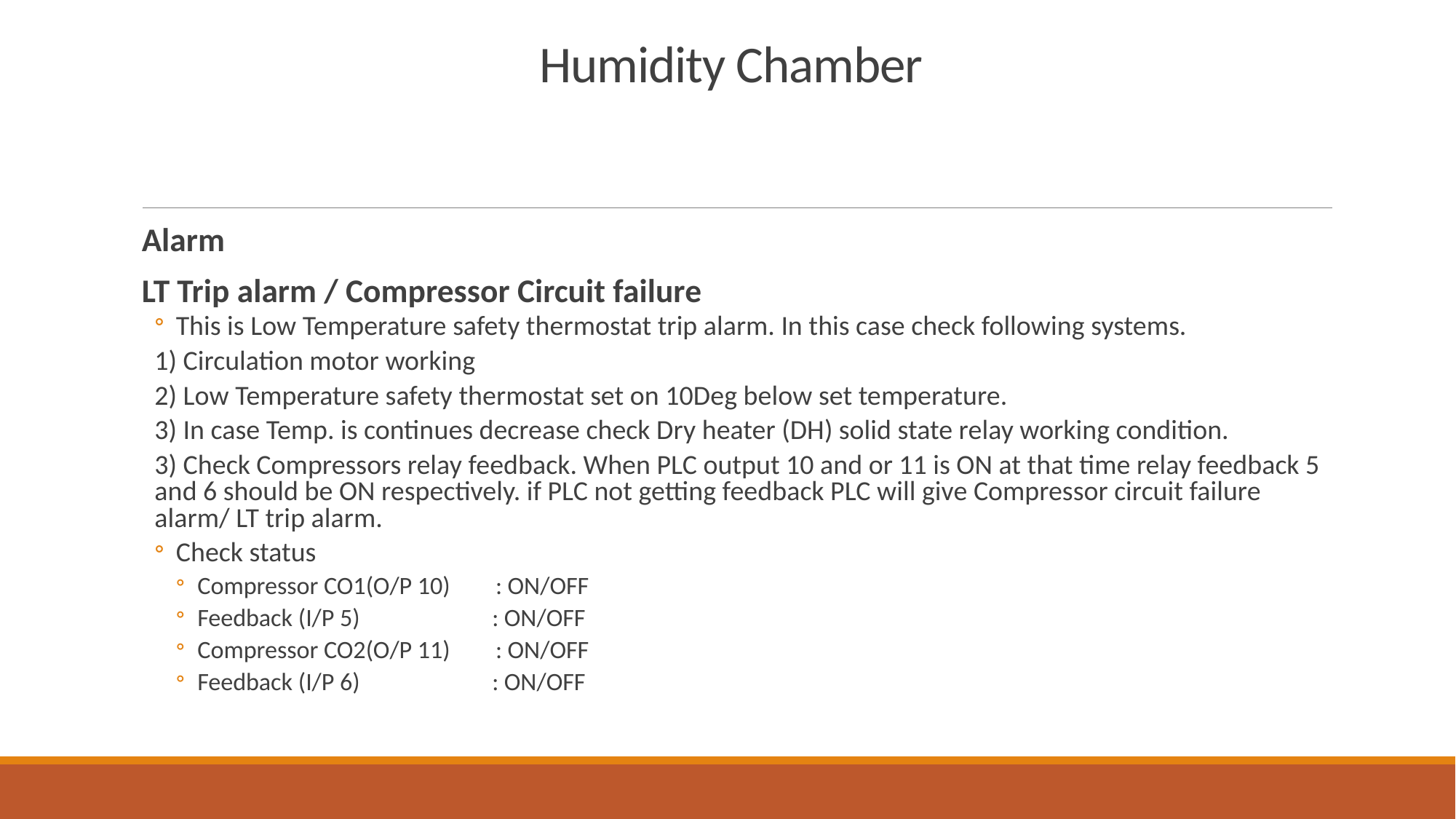

# Humidity Chamber
Alarm
LT Trip alarm / Compressor Circuit failure
This is Low Temperature safety thermostat trip alarm. In this case check following systems.
1) Circulation motor working
2) Low Temperature safety thermostat set on 10Deg below set temperature.
3) In case Temp. is continues decrease check Dry heater (DH) solid state relay working condition.
3) Check Compressors relay feedback. When PLC output 10 and or 11 is ON at that time relay feedback 5 and 6 should be ON respectively. if PLC not getting feedback PLC will give Compressor circuit failure alarm/ LT trip alarm.
Check status
Compressor CO1(O/P 10) 	: ON/OFF
Feedback (I/P 5) 	                 : ON/OFF
Compressor CO2(O/P 11) 	: ON/OFF
Feedback (I/P 6) 	                 : ON/OFF